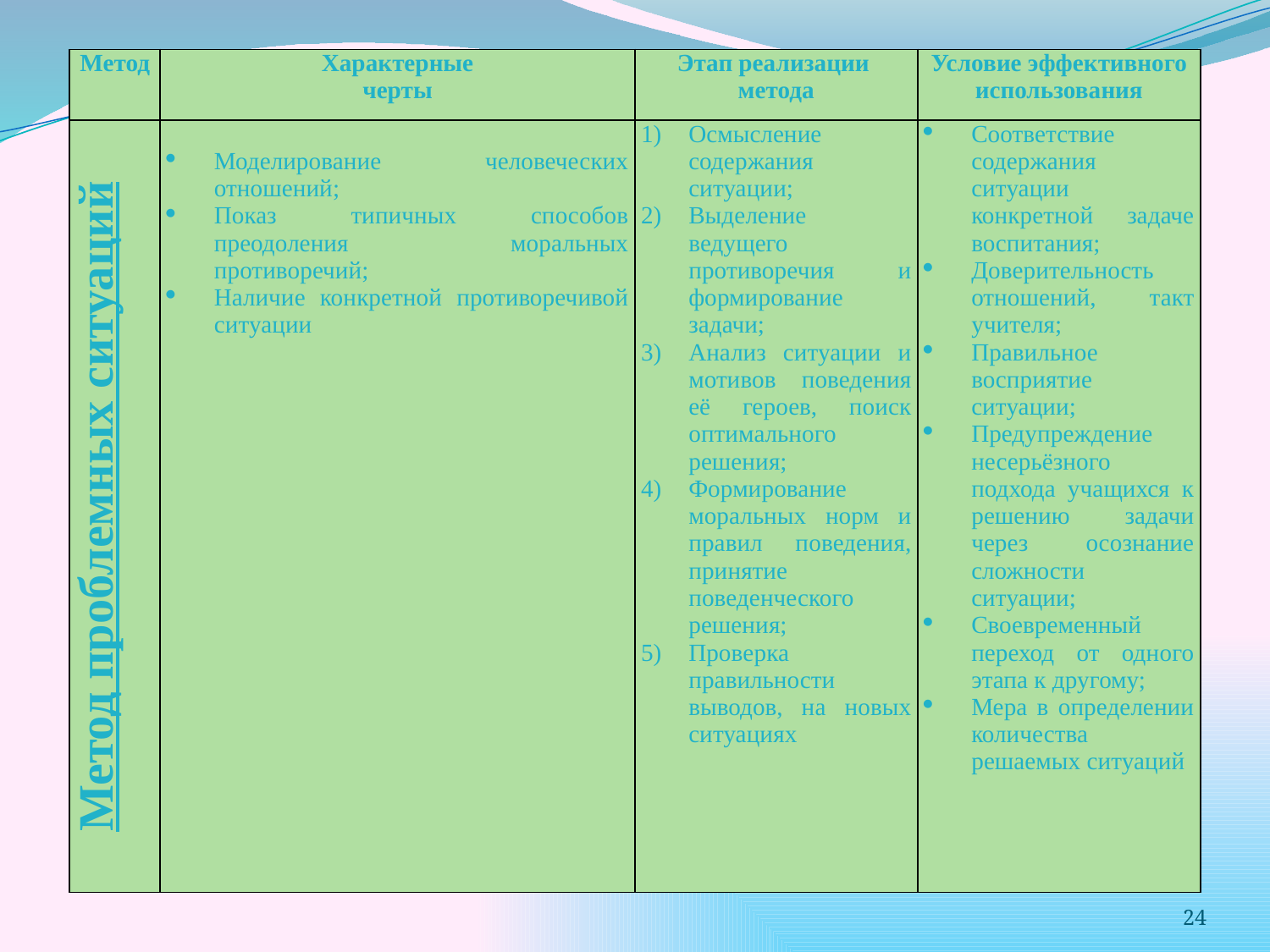

| Метод | Характерные черты | Этап реализации метода | Условие эффективного использования |
| --- | --- | --- | --- |
| Метод проблемных ситуаций | Моделирование человеческих отношений; Показ типичных способов преодоления моральных противоречий; Наличие конкретной противоречивой ситуации | Осмысление содержания ситуации; Выделение ведущего противоречия и формирование задачи; Анализ ситуации и мотивов поведения её героев, поиск оптимального решения; Формирование моральных норм и правил поведения, принятие поведенческого решения; Проверка правильности выводов, на новых ситуациях | Соответствие содержания ситуации конкретной задаче воспитания; Доверительность отношений, такт учителя; Правильное восприятие ситуации; Предупреждение несерьёзного подхода учащихся к решению задачи через осознание сложности ситуации; Своевременный переход от одного этапа к другому; Мера в определении количества решаемых ситуаций |
#
24